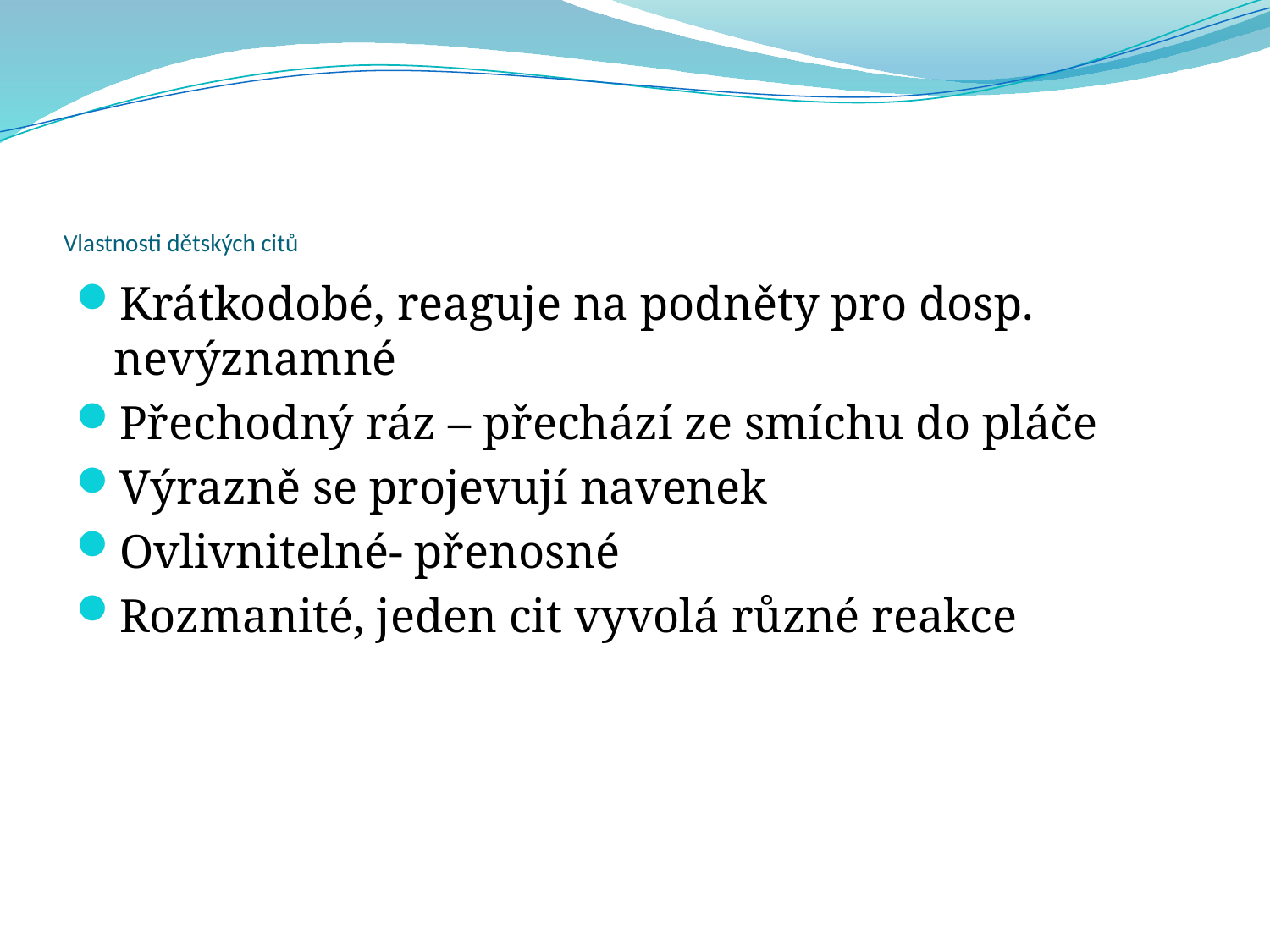

# Vlastnosti dětských citů
Krátkodobé, reaguje na podněty pro dosp. nevýznamné
Přechodný ráz – přechází ze smíchu do pláče
Výrazně se projevují navenek
Ovlivnitelné- přenosné
Rozmanité, jeden cit vyvolá různé reakce